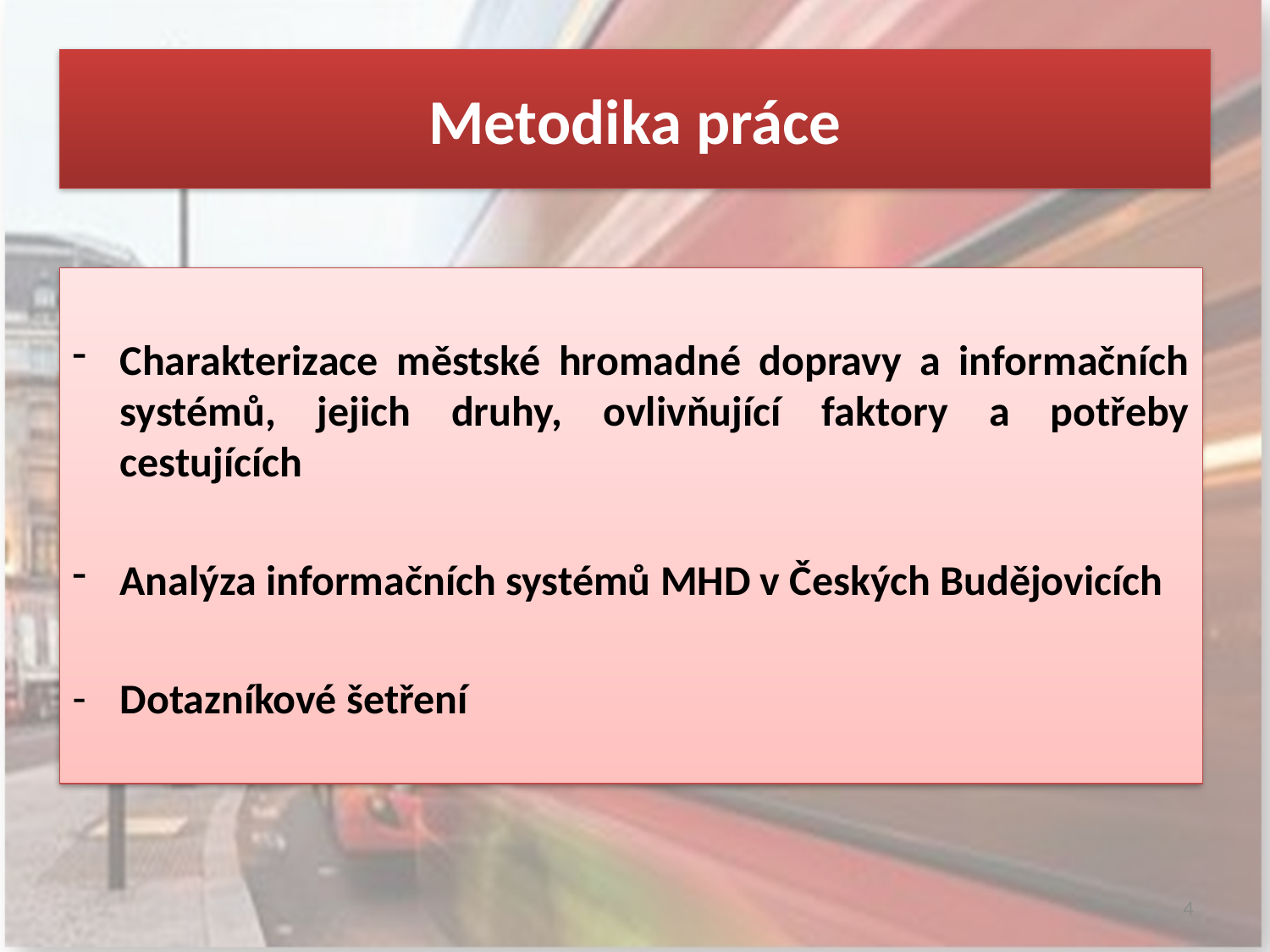

Metodika práce

Charakterizace městské hromadné dopravy a informačních systémů, jejich druhy, ovlivňující faktory a potřeby cestujících

Analýza informačních systémů MHD v Českých Budějovicích

Dotazníkové šetření

4